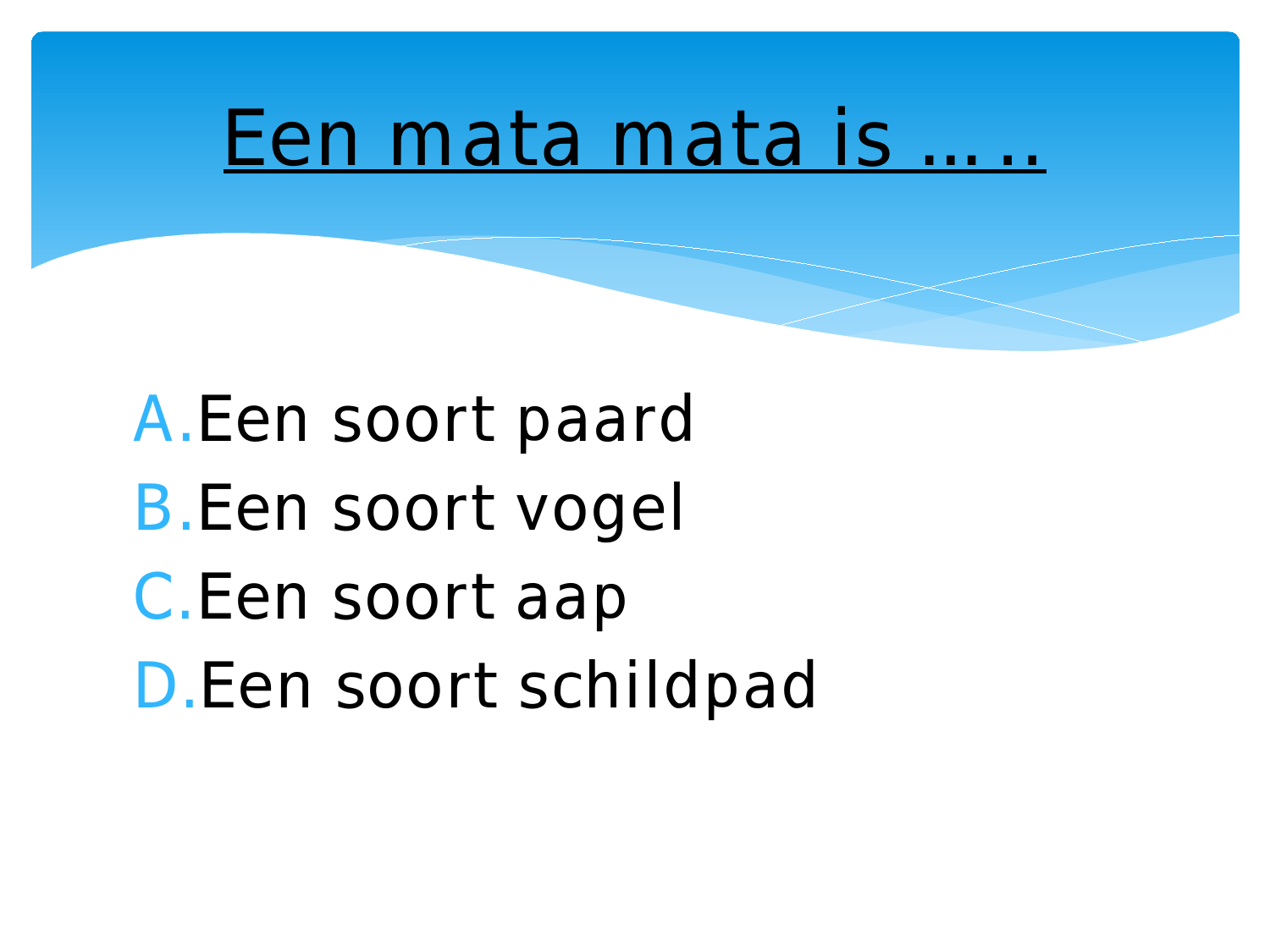

# Een mata mata is …..
Een soort paard
Een soort vogel
Een soort aap
Een soort schildpad